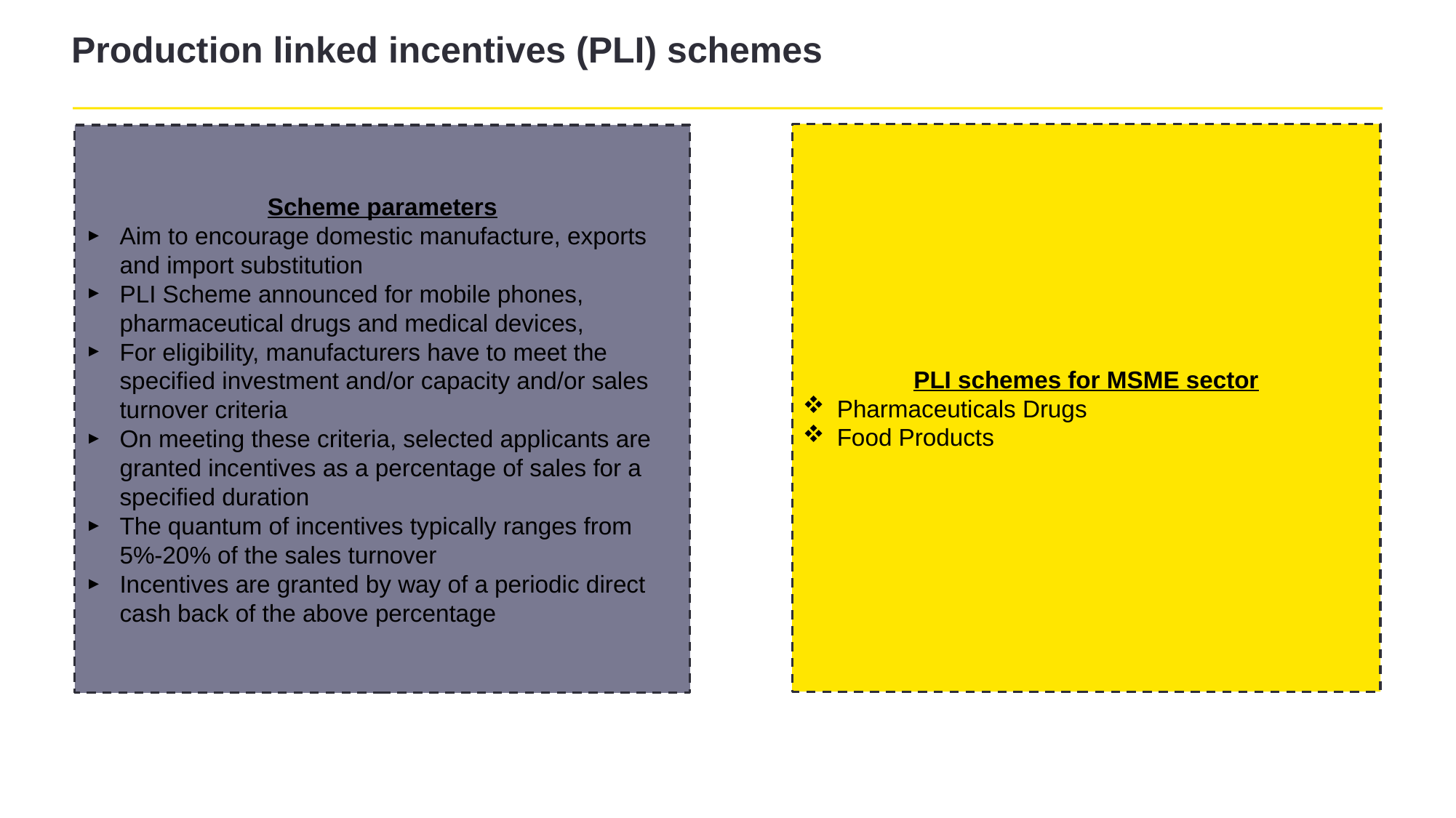

# Production linked incentives (PLI) schemes
PLI schemes for MSME sector
Pharmaceuticals Drugs
Food Products
Scheme parameters
Aim to encourage domestic manufacture, exports and import substitution
PLI Scheme announced for mobile phones, pharmaceutical drugs and medical devices,
For eligibility, manufacturers have to meet the specified investment and/or capacity and/or sales turnover criteria
On meeting these criteria, selected applicants are granted incentives as a percentage of sales for a specified duration
The quantum of incentives typically ranges from 5%-20% of the sales turnover
Incentives are granted by way of a periodic direct cash back of the above percentage